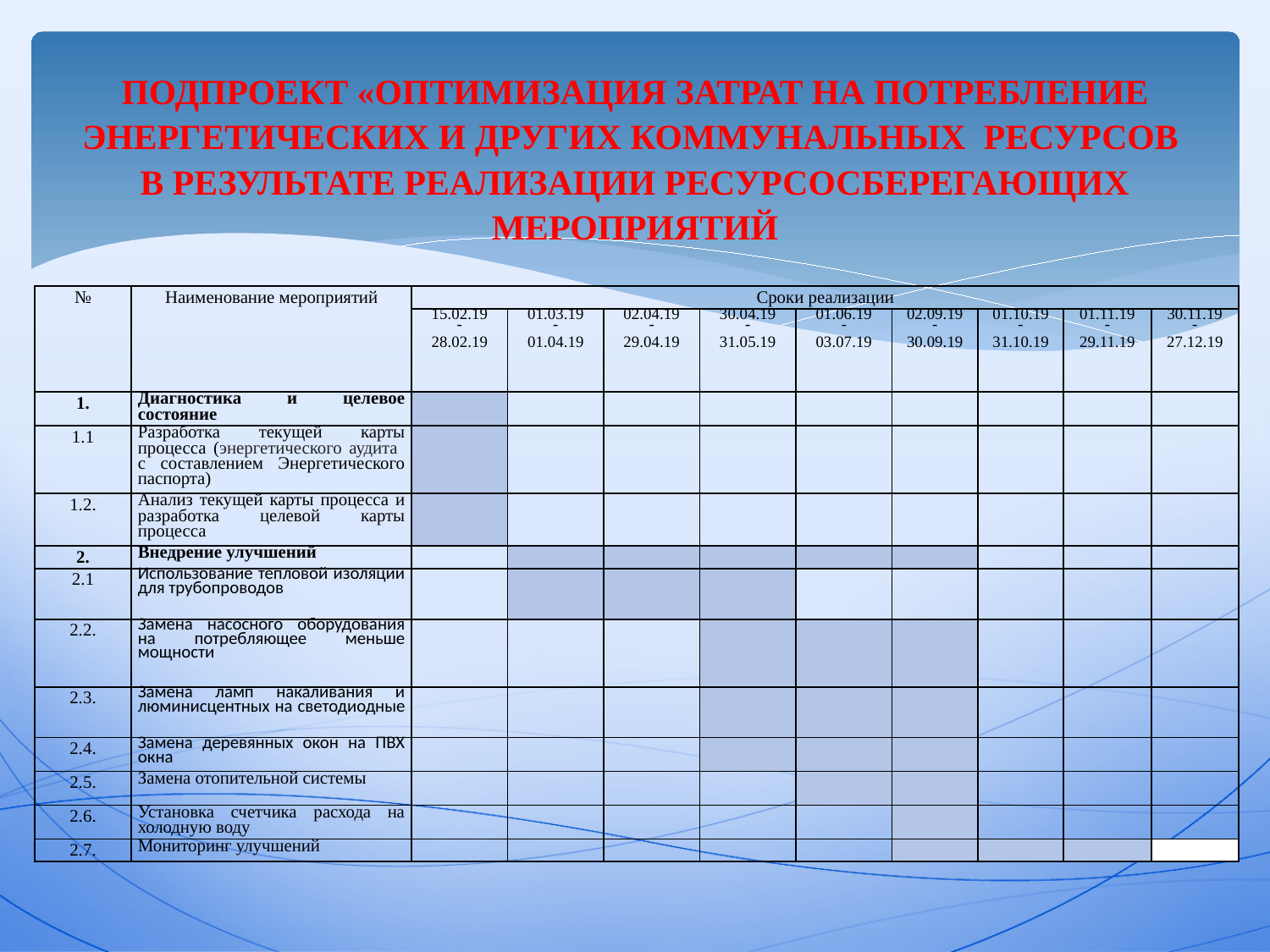

# ПОДПРОЕКТ «ОПТИМИЗАЦИЯ ЗАТРАТ НА ПОТРЕБЛЕНИЕ ЭНЕРГЕТИЧЕСКИХ И ДРУГИХ КОММУНАЛЬНЫХ  РЕСУРСОВ В РЕЗУЛЬТАТЕ РЕАЛИЗАЦИИ РЕСУРСОСБЕРЕГАЮЩИХ МЕРОПРИЯТИЙ
| № | Наименование мероприятий | Сроки реализации |  |  |  |  |  |  |  |  |
| --- | --- | --- | --- | --- | --- | --- | --- | --- | --- | --- |
|  |  | 15.02.19 - 28.02.19 | 01.03.19 - 01.04.19 | 02.04.19 - 29.04.19 | 30.04.19 - 31.05.19 | 01.06.19 - 03.07.19 | 02.09.19 - 30.09.19 | 01.10.19 - 31.10.19 | 01.11.19 - 29.11.19 | 30.11.19 - 27.12.19 |
| 1. | Диагностика и целевое состояние |  |  |  |  |  |  |  |  |  |
| 1.1 | Разработка текущей карты процесса (энергетического аудита с составлением Энергетического паспорта) |  |  |  |  |  |  |  |  |  |
| 1.2. | Анализ текущей карты процесса и разработка целевой карты процесса |  |  |  |  |  |  |  |  |  |
| 2. | Внедрение улучшений |  |  |  |  |  |  |  |  |  |
| 2.1 | Использование тепловой изоляции для трубопроводов |  |  |  |  |  |  |  |  |  |
| 2.2. | Замена насосного оборудования на потребляющее меньше мощности |  |  |  |  |  |  |  |  |  |
| 2.3. | Замена ламп накаливания и люминисцентных на светодиодные |  |  |  |  |  |  |  |  |  |
| 2.4. | Замена деревянных окон на ПВХ окна |  |  |  |  |  |  |  |  |  |
| 2.5. | Замена отопительной системы |  |  |  |  |  |  |  |  |  |
| 2.6. | Установка счетчика расхода на холодную воду |  |  |  |  |  |  |  |  |  |
| 2.7. | Мониторинг улучшений |  |  |  |  |  |  |  |  |  |